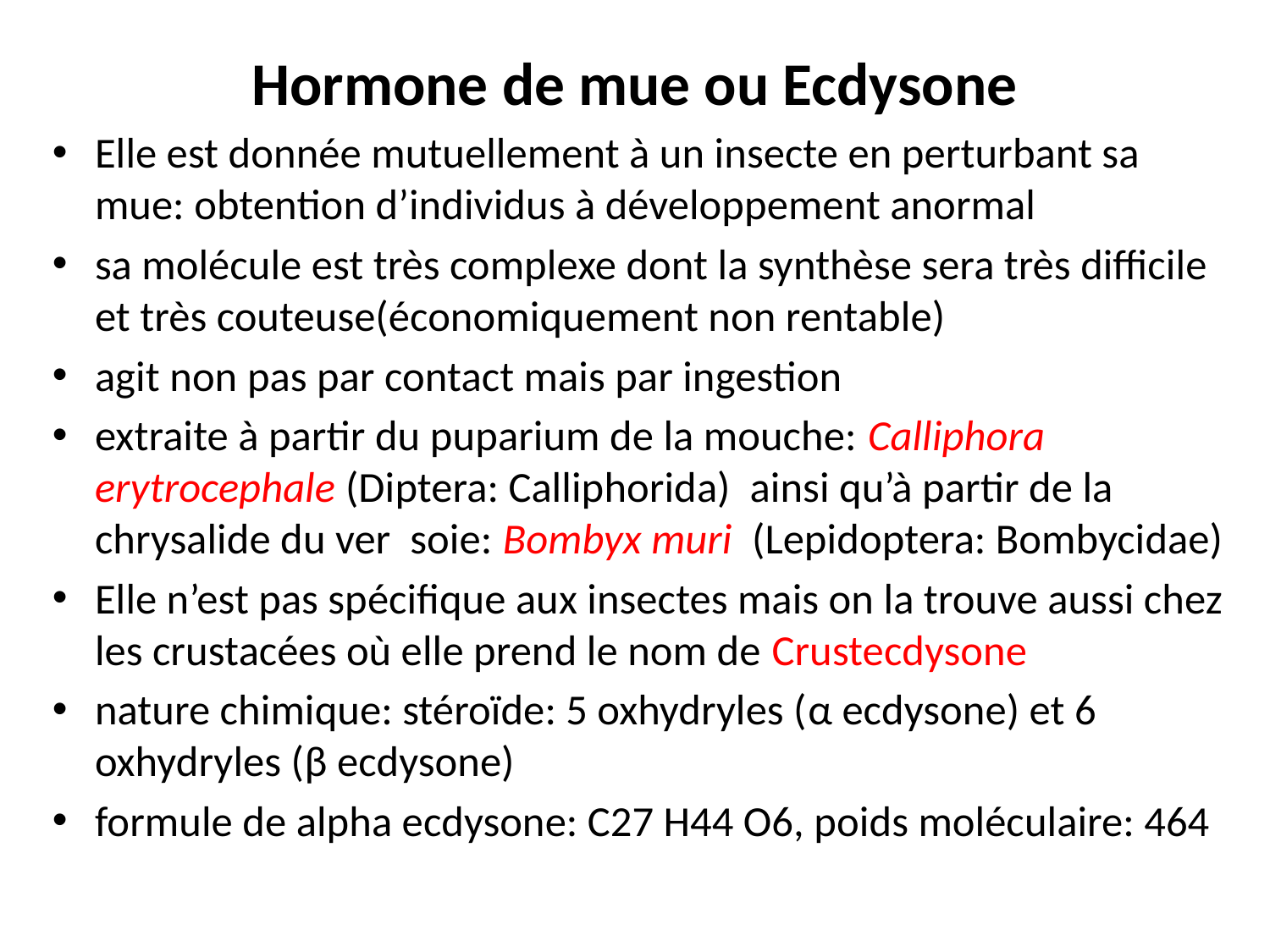

# Hormone de mue ou Ecdysone
Elle est donnée mutuellement à un insecte en perturbant sa mue: obtention d’individus à développement anormal
sa molécule est très complexe dont la synthèse sera très difficile et très couteuse(économiquement non rentable)
agit non pas par contact mais par ingestion
extraite à partir du puparium de la mouche: Calliphora erytrocephale (Diptera: Calliphorida)  ainsi qu’à partir de la chrysalide du ver  soie: Bombyx muri  (Lepidoptera: Bombycidae)
Elle n’est pas spécifique aux insectes mais on la trouve aussi chez les crustacées où elle prend le nom de Crustecdysone
nature chimique: stéroïde: 5 oxhydryles (α ecdysone) et 6 oxhydryles (β ecdysone)
formule de alpha ecdysone: C27 H44 O6, poids moléculaire: 464